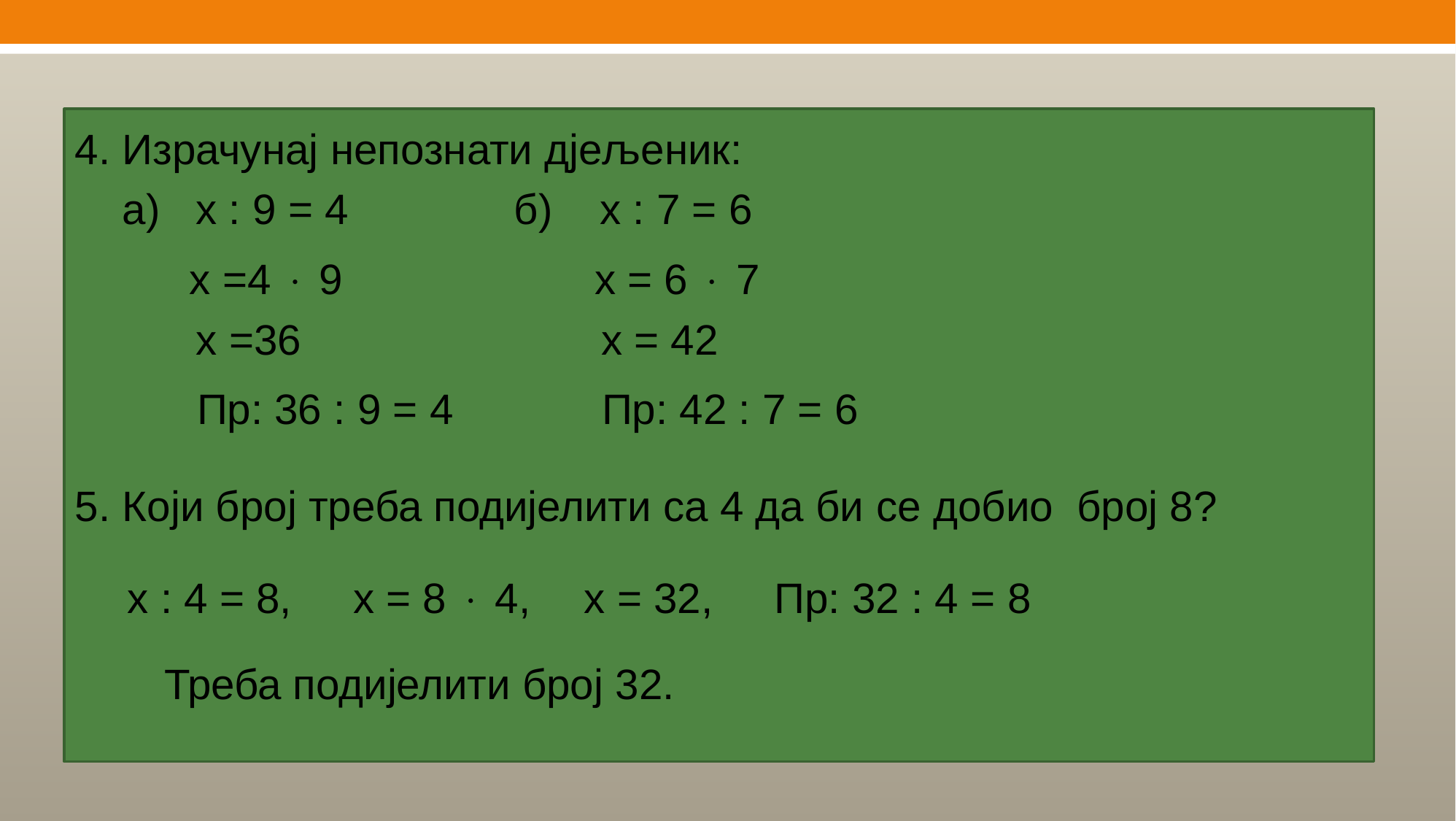

4. Израчунај непознати дјељеник:
    а)   х : 9 = 4              б)    х : 7 = 6

5. Који број треба подијелити са 4 да би се добио  број 8?

х =4 ⋅ 9
х = 6 ⋅ 7
х =36
х = 42
Пр: 36 : 9 = 4
Пр: 42 : 7 = 6
x : 4 = 8,
x = 8 ⋅ 4,
x = 32,
Пр: 32 : 4 = 8
Треба подијелити број 32.